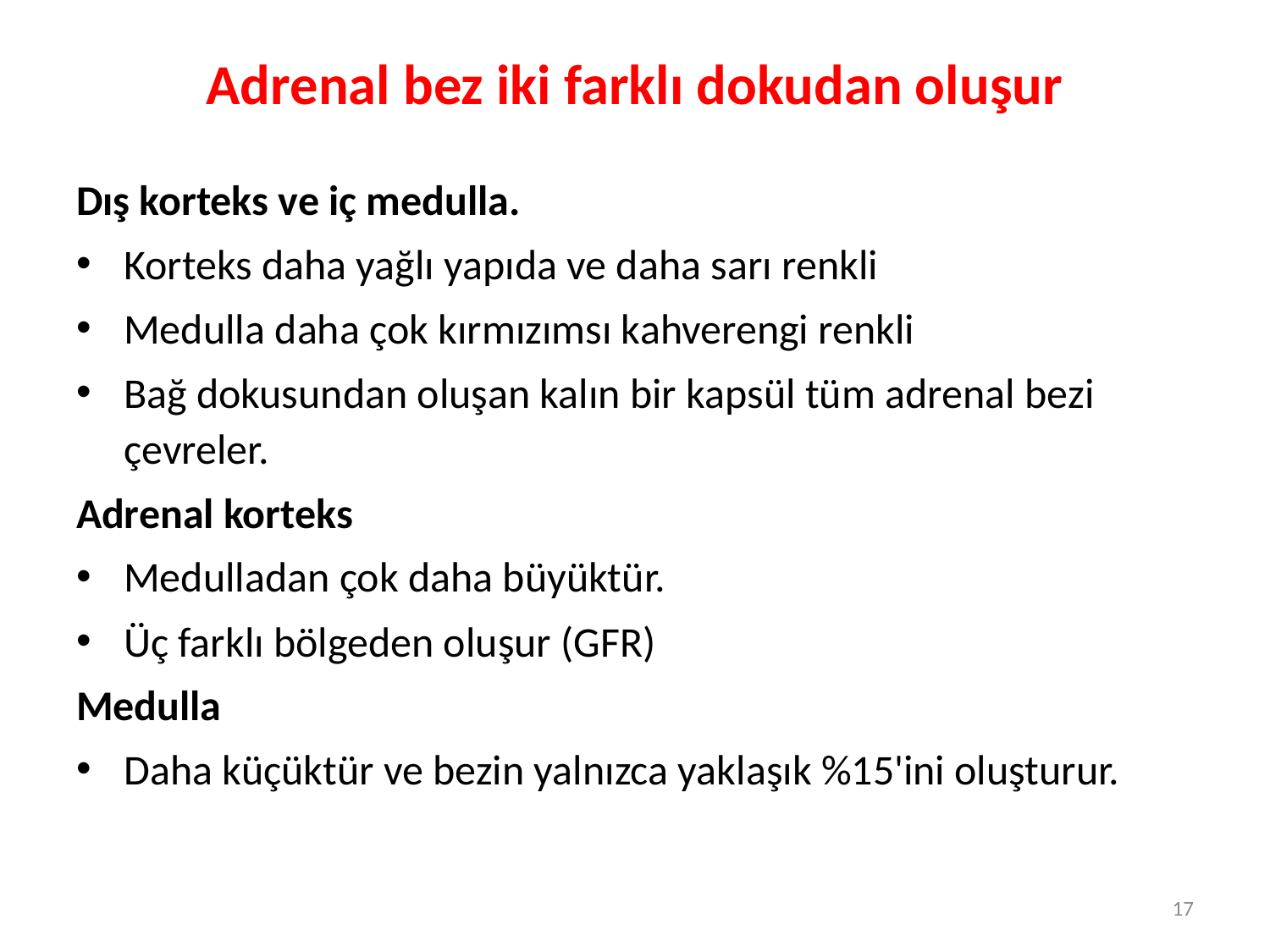

# Adrenal bez iki farklı dokudan oluşur
Dış korteks ve iç medulla.
Korteks daha yağlı yapıda ve daha sarı renkli
Medulla daha çok kırmızımsı kahverengi renkli
Bağ dokusundan oluşan kalın bir kapsül tüm adrenal bezi çevreler.
Adrenal korteks
Medulladan çok daha büyüktür.
Üç farklı bölgeden oluşur (GFR)
Medulla
Daha küçüktür ve bezin yalnızca yaklaşık %15'ini oluşturur.
17